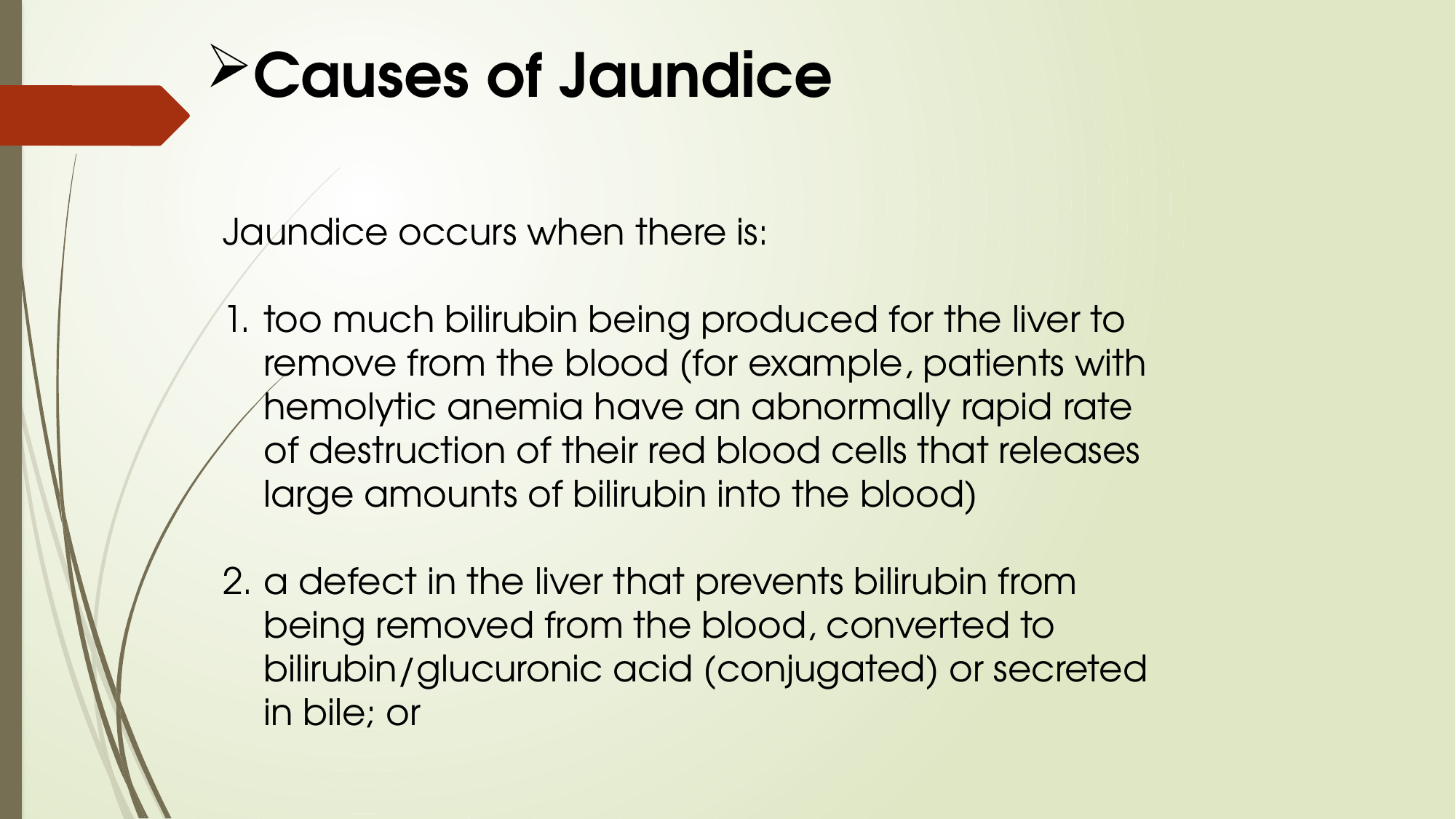

Causes of Jaundice
Jaundice occurs when there is:

too much bilirubin being produced for the liver to remove from the blood (for example, patients with hemolytic anemia have an abnormally rapid rate of destruction of their red blood cells that releases large amounts of bilirubin into the blood)

a defect in the liver that prevents bilirubin from being removed from the blood, converted to bilirubin/glucuronic acid (conjugated) or secreted in bile; or